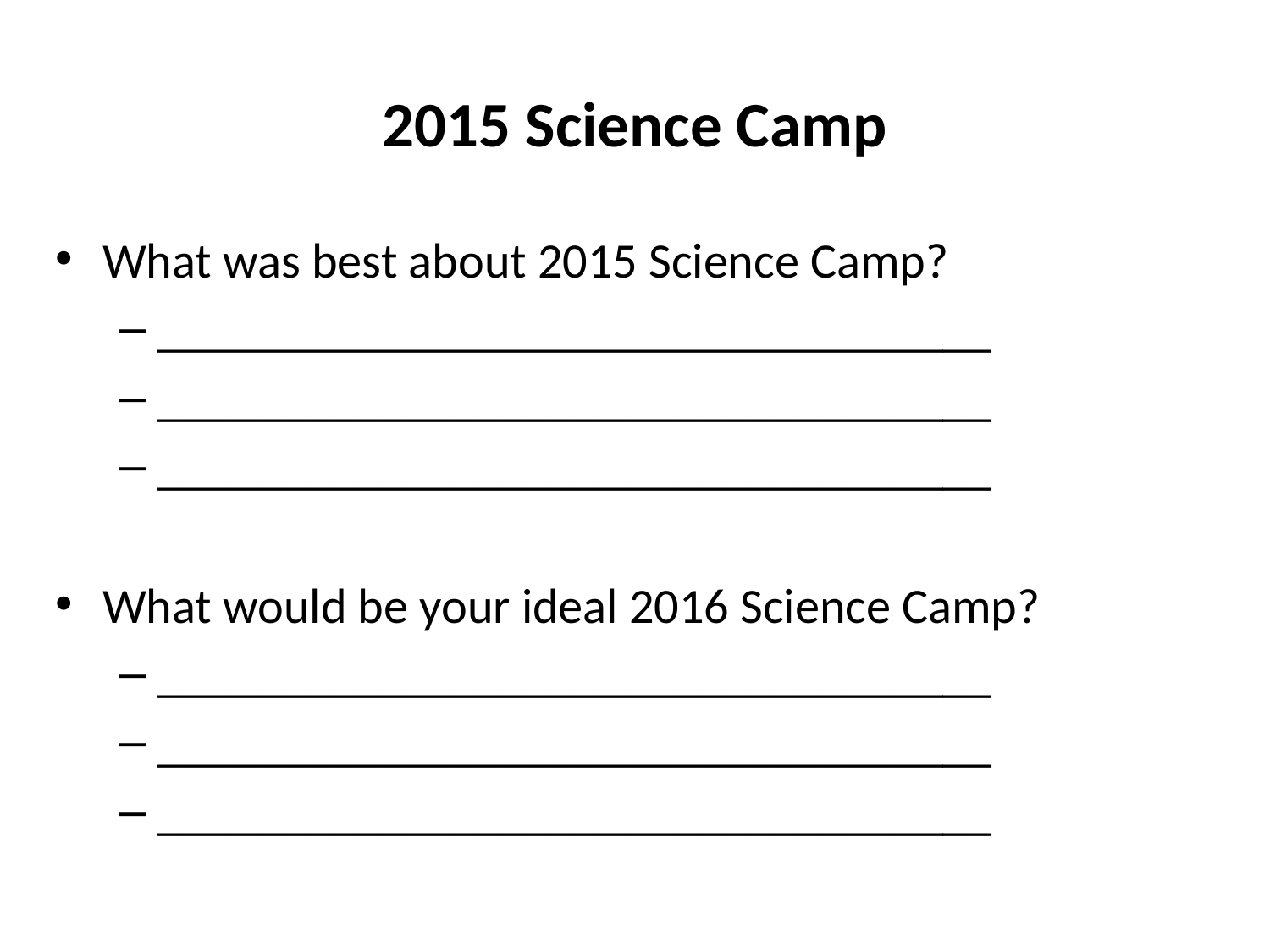

# 2015 Science Camp
What was best about 2015 Science Camp?
__________________________________
__________________________________
__________________________________

What would be your ideal 2016 Science Camp?
__________________________________
__________________________________
__________________________________